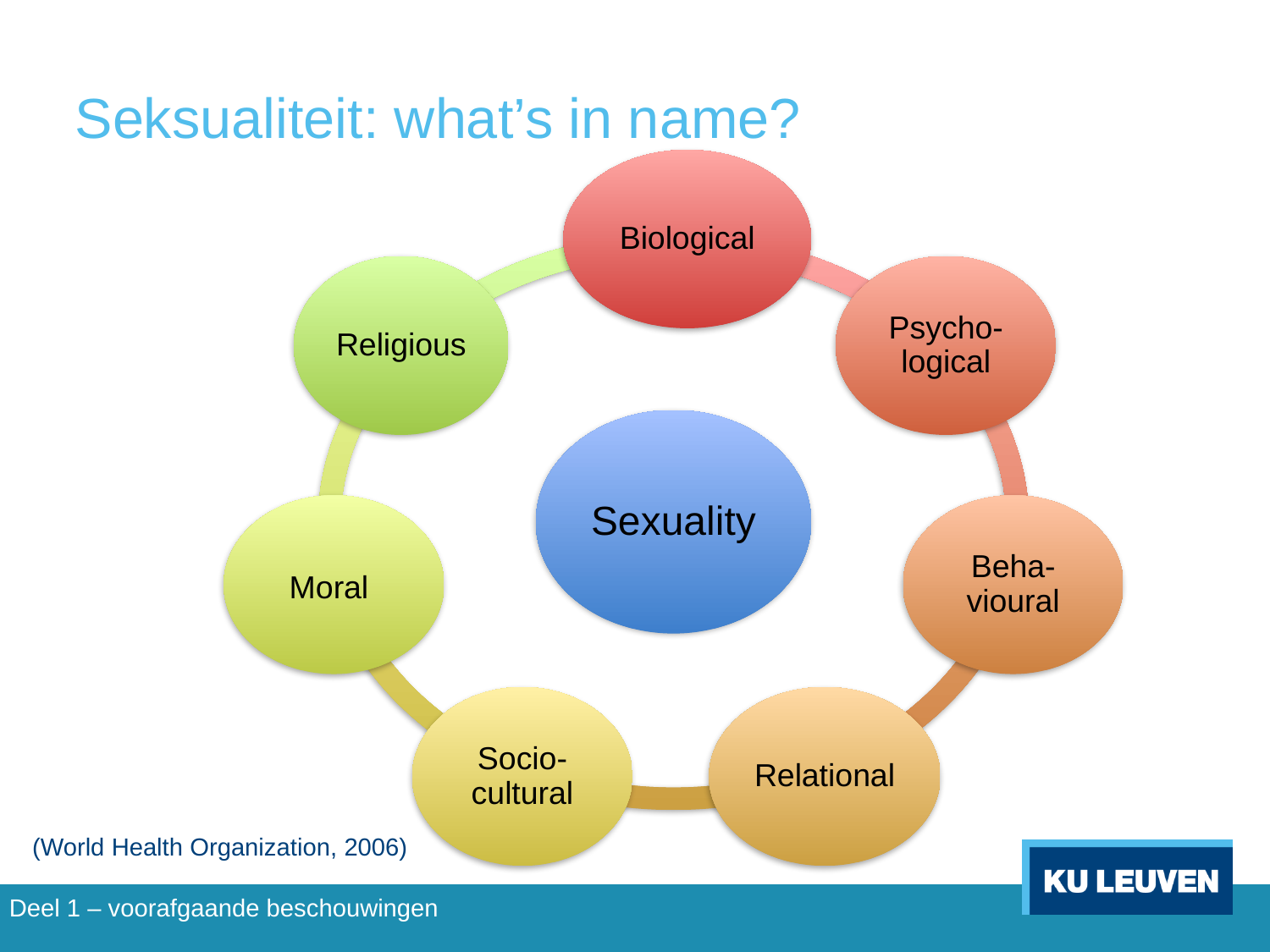

# Seksualiteit: what’s in name?
Biological

Religious
Psycho-logical
Sexuality
Moral
Beha-vioural
Socio-cultural
Relational
(World Health Organization, 2006)
Deel 1 – voorafgaande beschouwingen